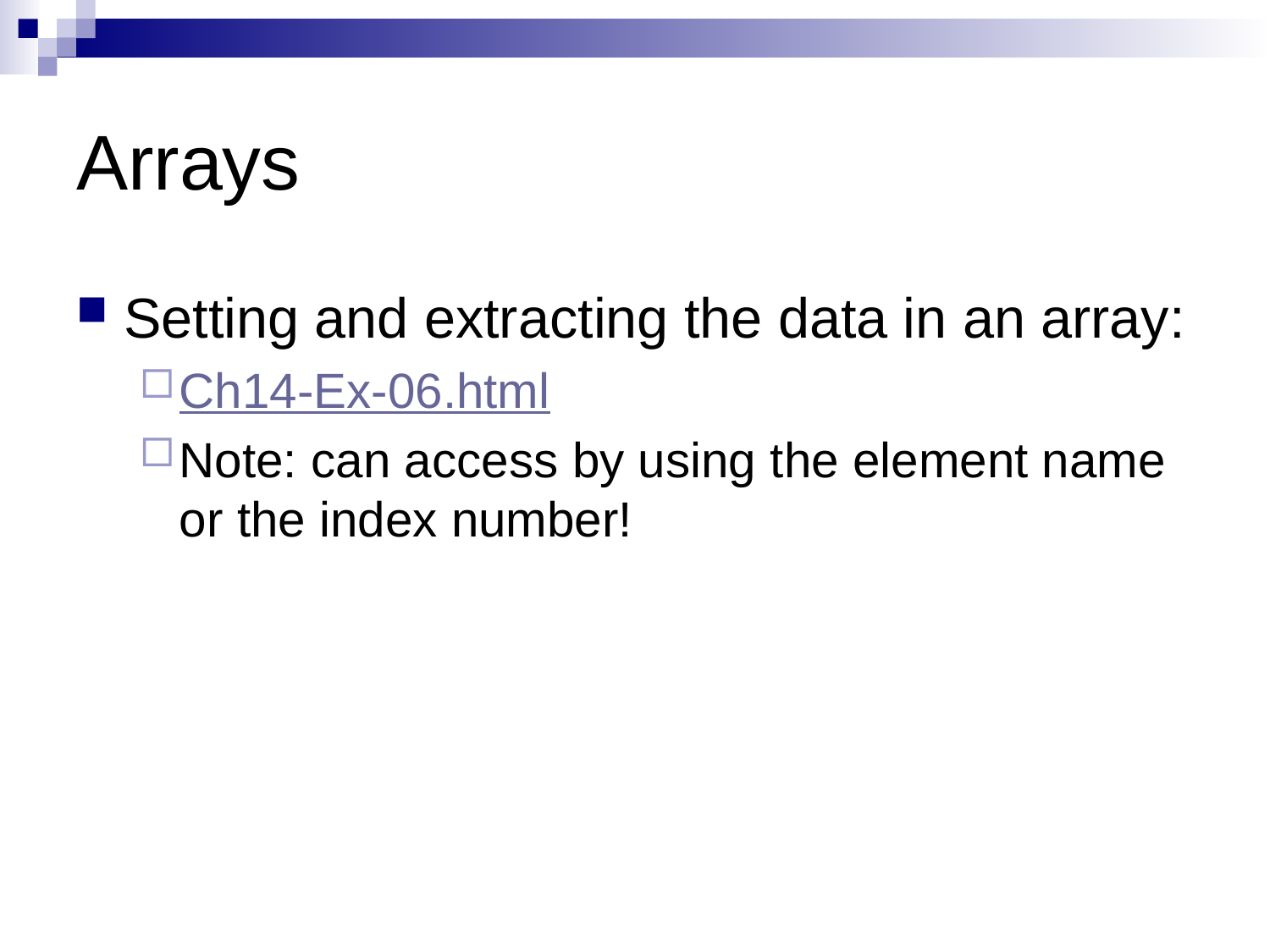

# Arrays
Setting and extracting the data in an array:
Ch14-Ex-06.html
Note: can access by using the element name or the index number!